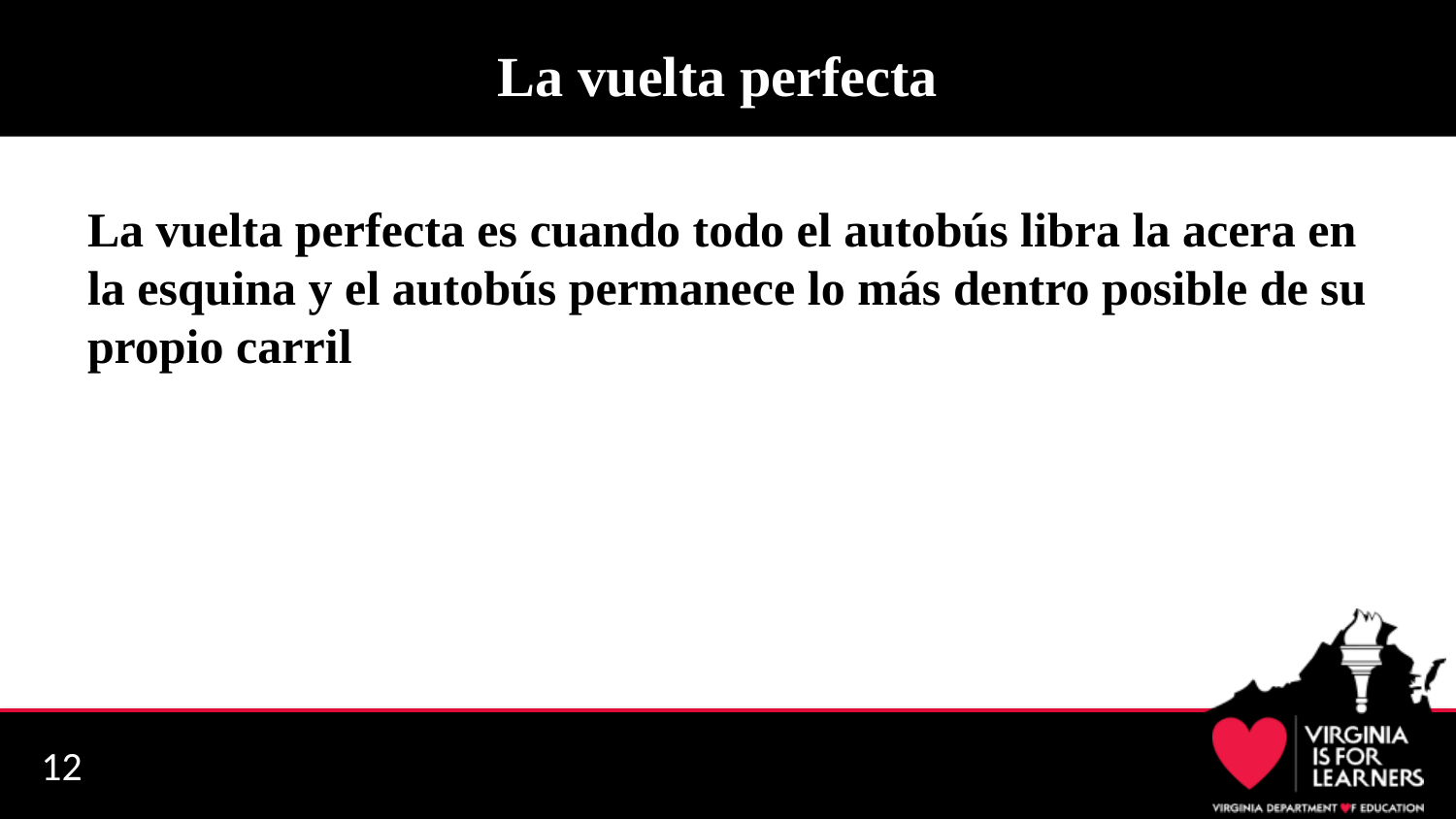

# La vuelta perfecta
La vuelta perfecta es cuando todo el autobús libra la acera en la esquina y el autobús permanece lo más dentro posible de su propio carril